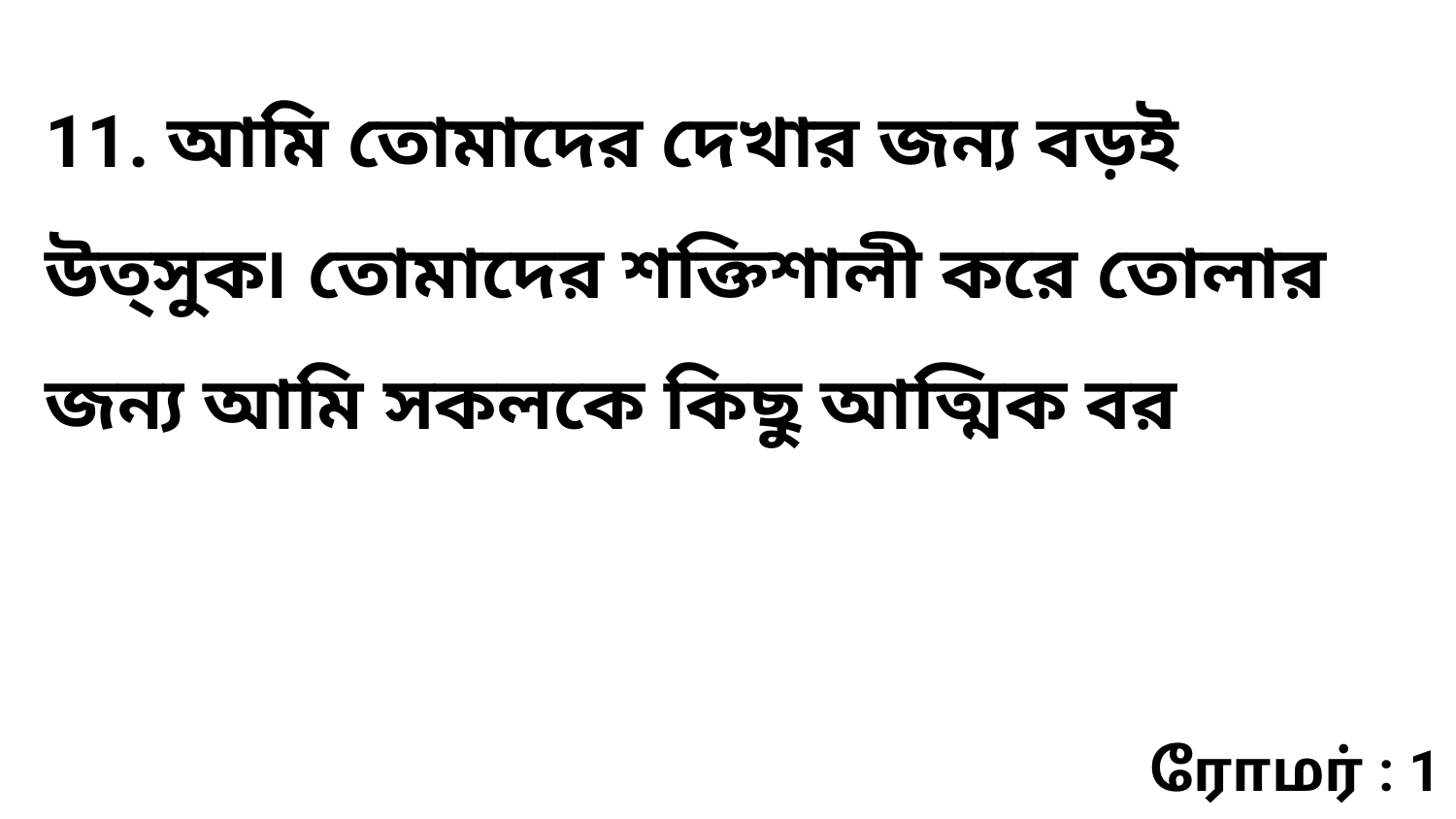

11. আমি তোমাদের দেখার জন্য বড়ই উত্‌সুক৷ তোমাদের শক্তিশালী করে তোলার জন্য আমি সকলকে কিছু আত্মিক বর
ரோமர் : 1